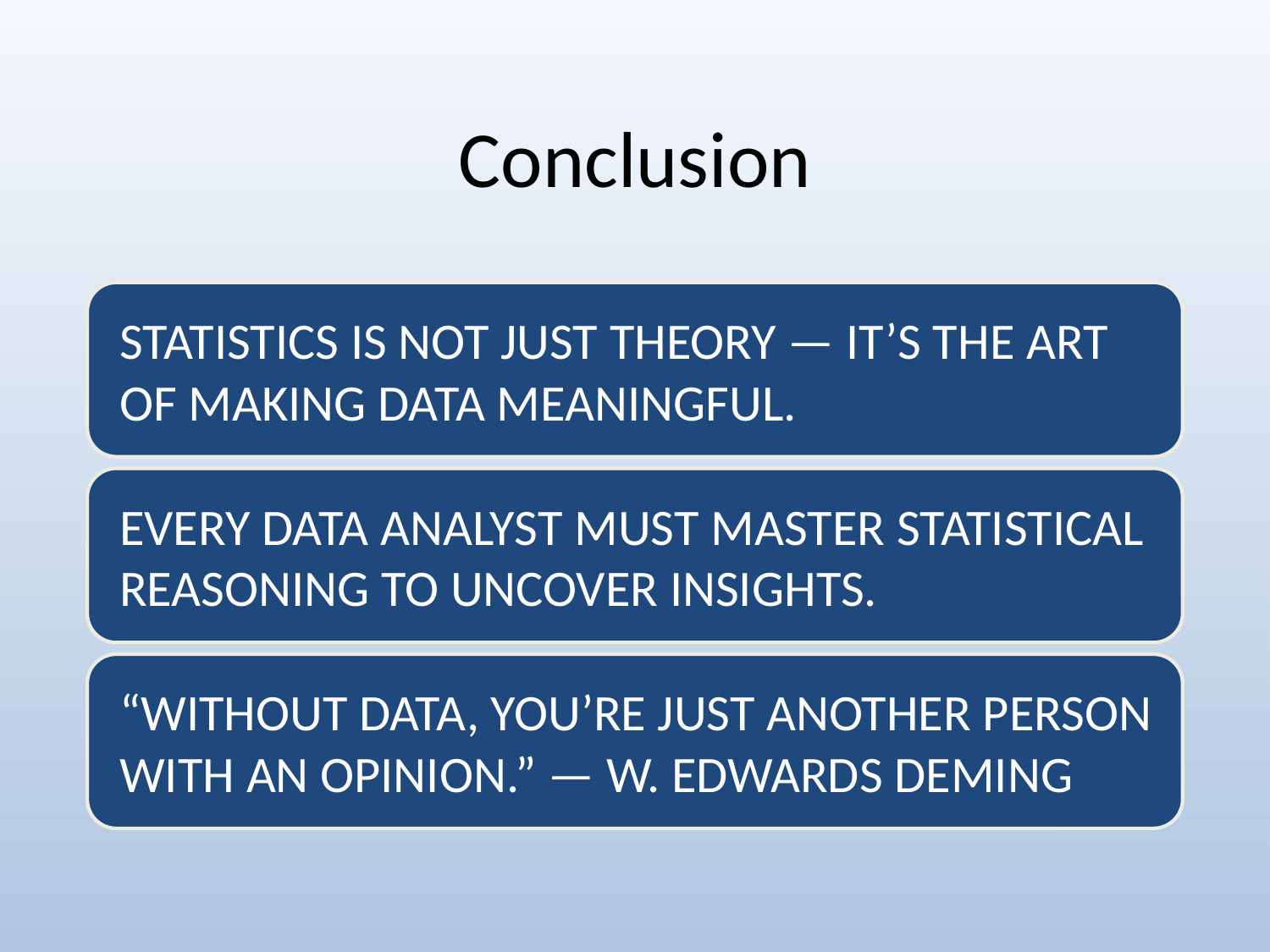

# Conclusion
Statistics is not just theory — it’s the art of making data meaningful.
Every data analyst must master statistical reasoning to uncover insights.
“Without data, you’re just another person with an opinion.” — W. Edwards Deming